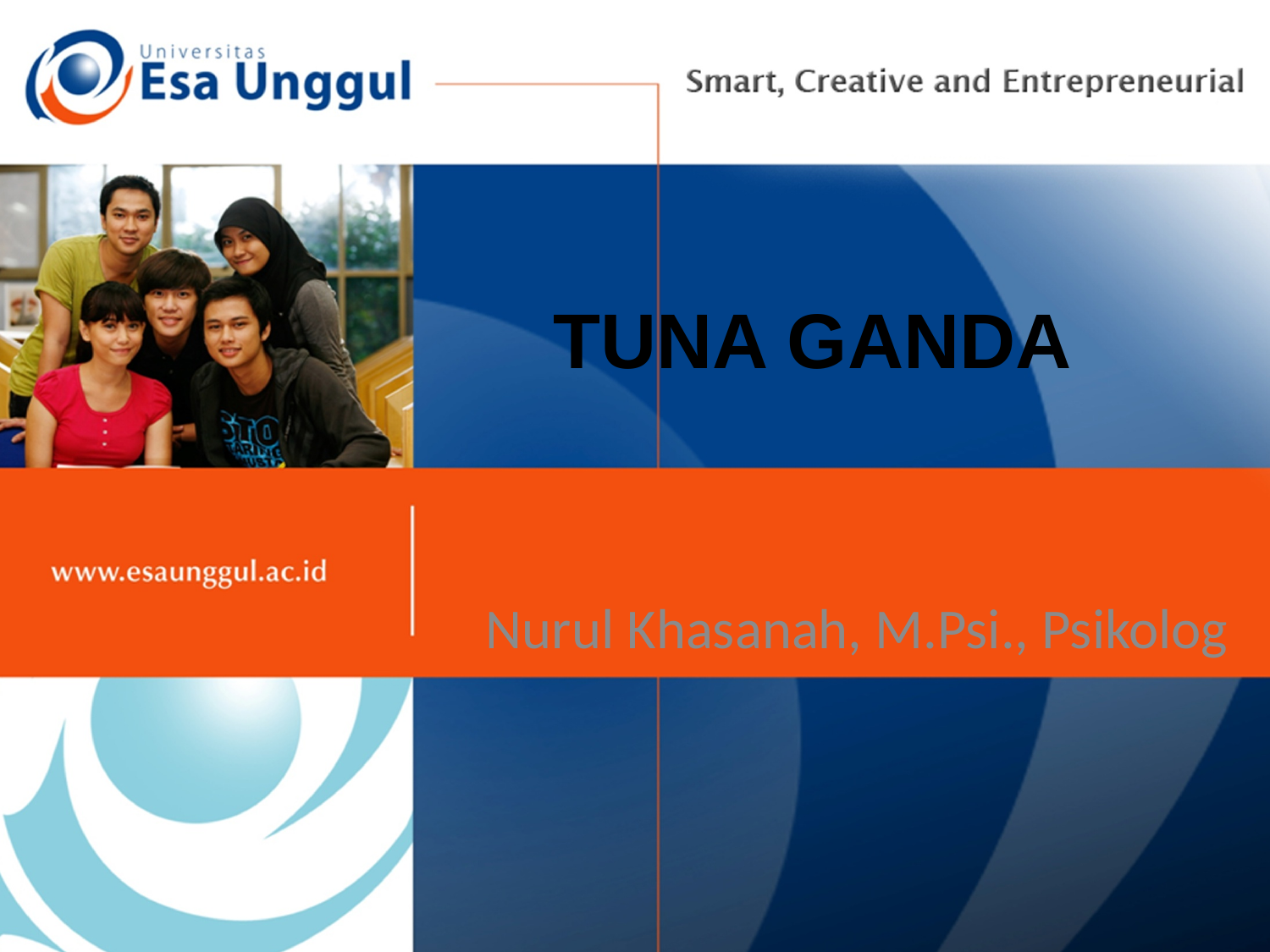

# TUNA GANDA

     Nurul Khasanah, M.Psi., Psikolog